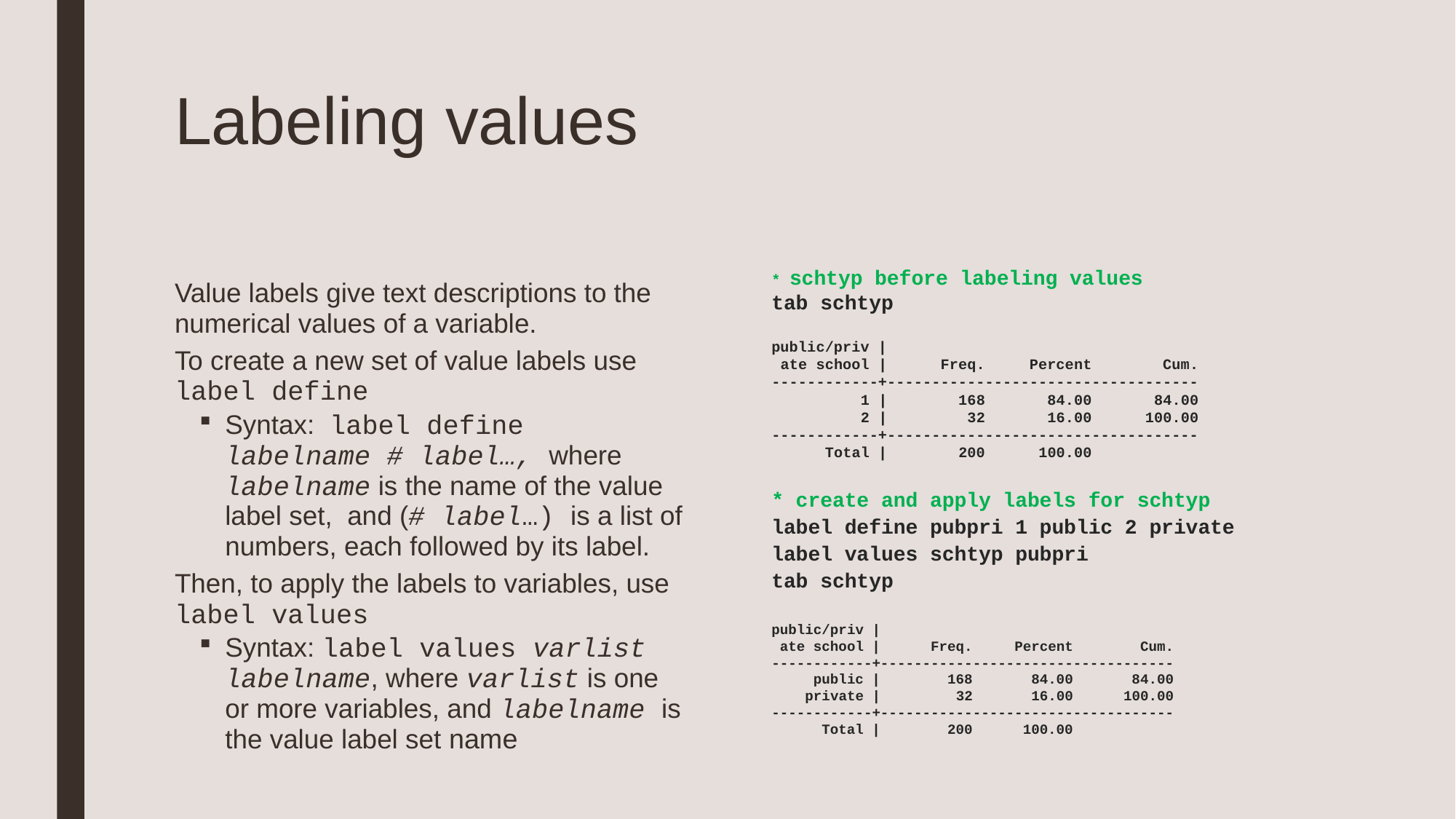

# Labeling values
* schtyp before labeling values
tab schtyp

public/priv |
 ate school |      Freq.     Percent        Cum.
------------+-----------------------------------
          1 |        168       84.00       84.00
          2 |         32       16.00      100.00
------------+-----------------------------------
      Total |        200      100.00

* create and apply labels for schtyp
label define pubpri 1 public 2 private
label values schtyp pubpri
tab schtyp

public/priv |
 ate school |      Freq.     Percent        Cum.
------------+-----------------------------------
     public |        168       84.00       84.00
    private |         32       16.00      100.00
------------+-----------------------------------
      Total |        200      100.00

Value labels give text descriptions to the numerical values of a variable.
To create a new set of value labels use label define
Syntax:  label define labelname # label…, where labelname is the name of the value label set,  and (# label…) is a list of numbers, each followed by its label.
Then, to apply the labels to variables, use label values
Syntax: label values varlist labelname, where varlist is one or more variables, and labelname is the value label set name